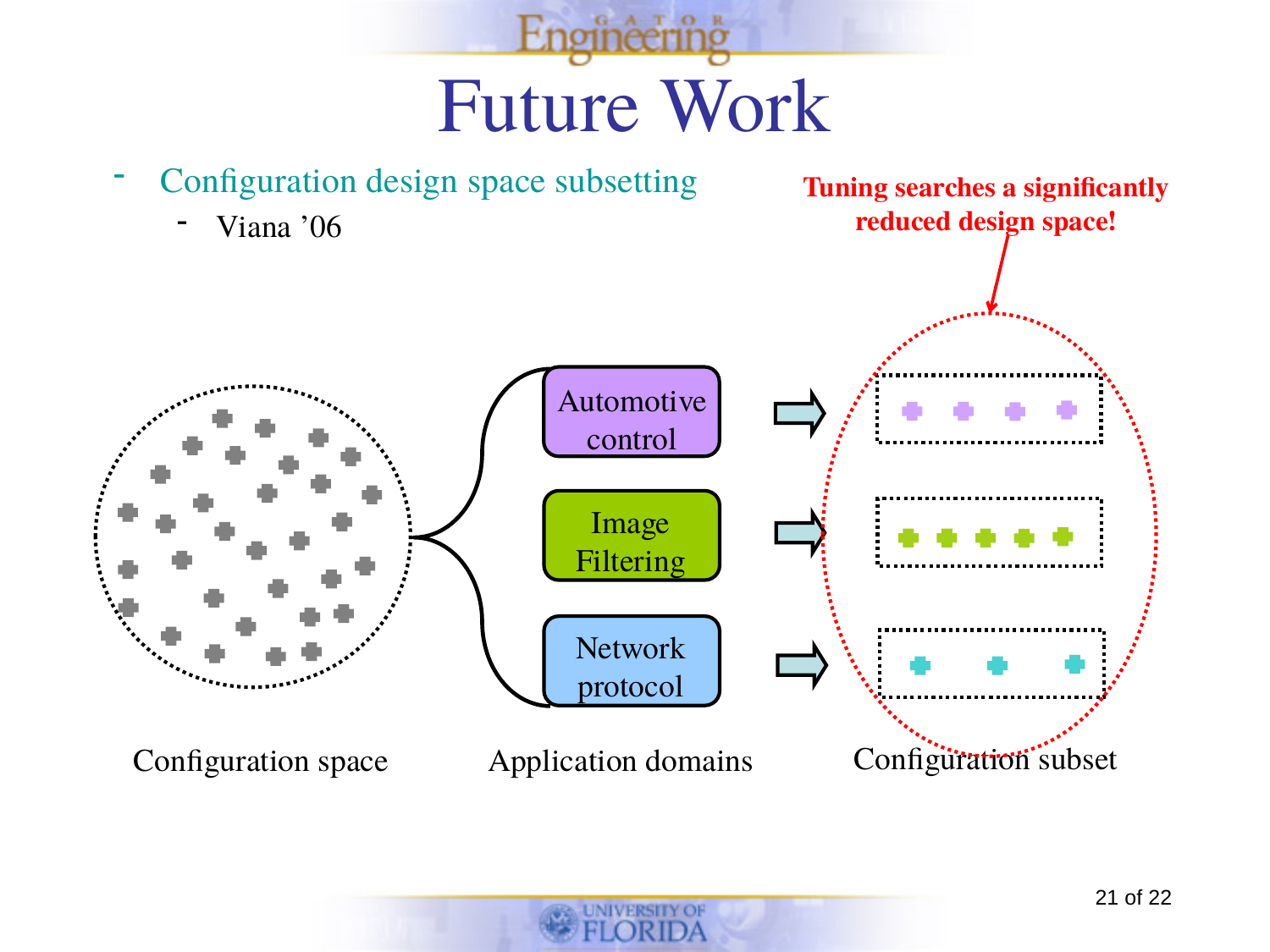

# Future Work
Configuration design space subsetting
Viana ’06
Tuning searches a significantly
reduced design space!

Automotive
control

Configuration space

Image
Filtering

Network
protocol

Configuration subset
Application domains